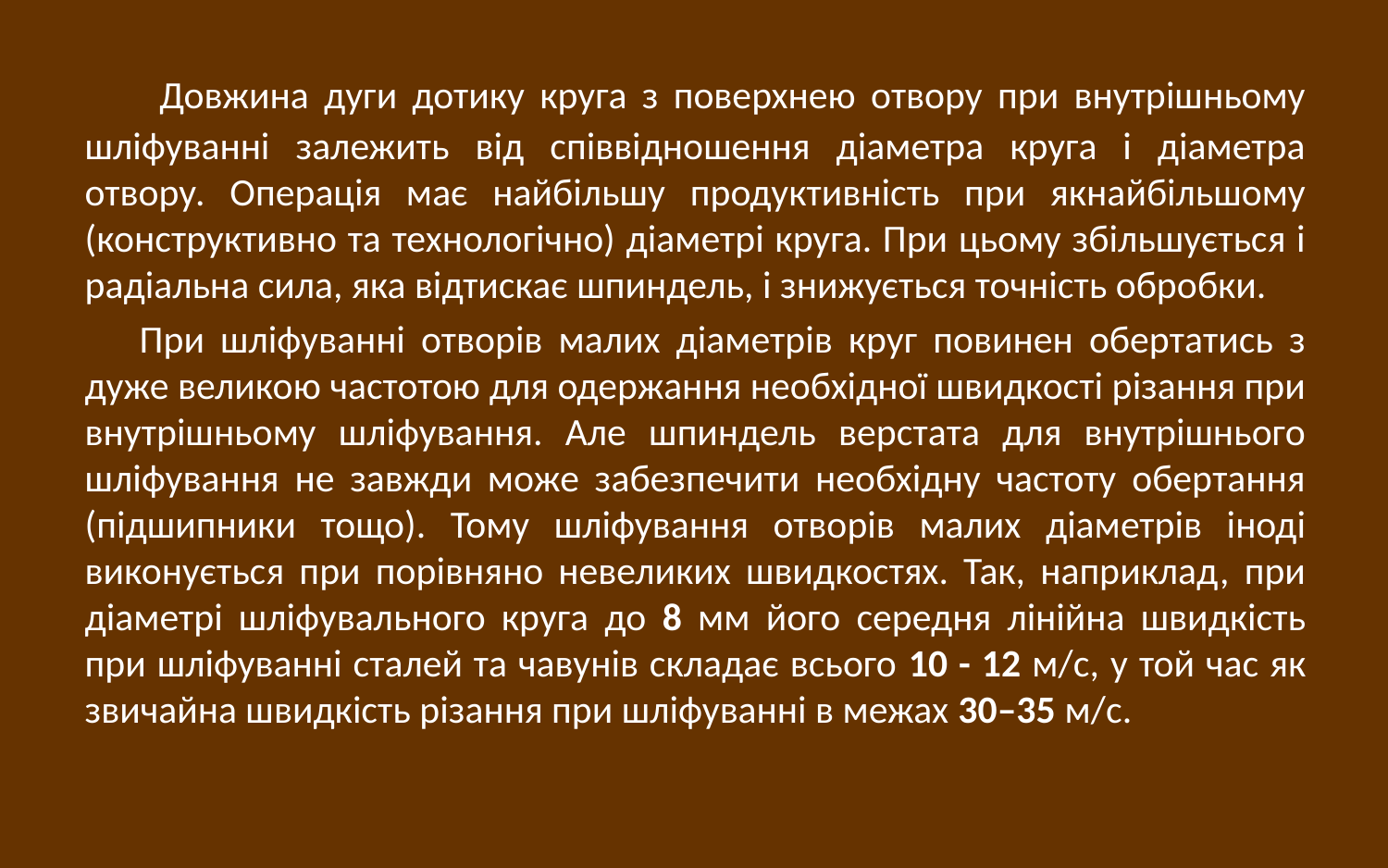

Довжина дуги дотику круга з поверхнею отвору при внутрішньому шліфуванні залежить від співвідношення діаметра круга і діаметра отвору. Операція має найбільшу продуктивність при якнайбільшому (конструктивно та технологічно) діаметрі круга. При цьому збільшується і радіальна сила, яка відтискає шпиндель, і знижується точність обробки.
При шліфуванні отворів малих діаметрів круг повинен обертатись з дуже великою частотою для одержання необхідної швидкості різання при внутрішньому шліфування. Але шпиндель верстата для внутрішнього шліфування не завжди може забезпечити необхідну частоту обертання (підшипники тощо). Тому шліфування отворів малих діаметрів іноді виконується при порівняно невеликих швидкостях. Так, наприклад, при діаметрі шліфувального круга до 8 мм його середня лінійна швидкість при шліфуванні сталей та чавунів складає всього 10 - 12 м/с, у той час як звичайна швидкість різання при шліфуванні в межах 30–35 м/с.